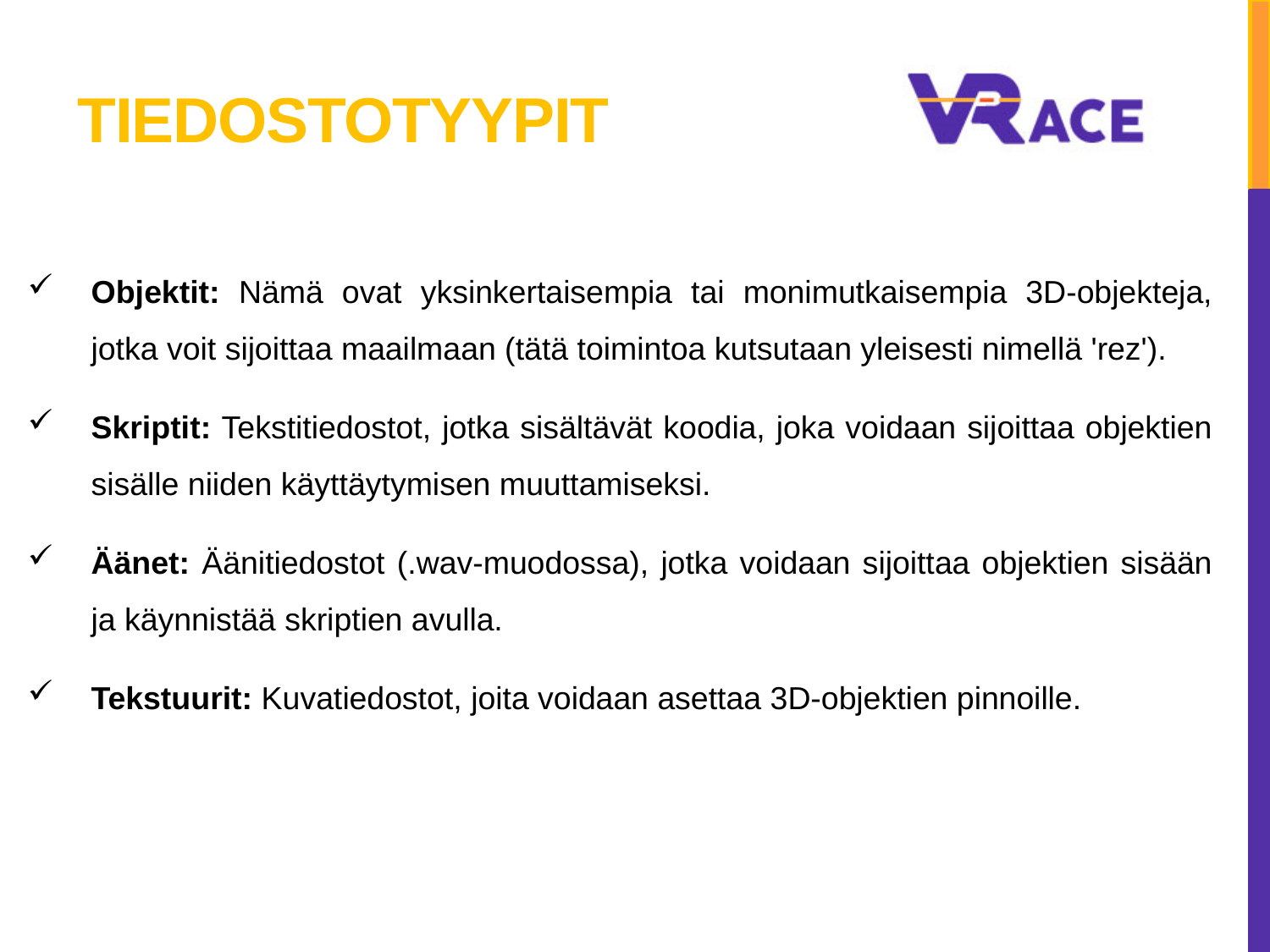

# TIEDOSTOTYYPIT
Objektit: Nämä ovat yksinkertaisempia tai monimutkaisempia 3D-objekteja, jotka voit sijoittaa maailmaan (tätä toimintoa kutsutaan yleisesti nimellä 'rez').
Skriptit: Tekstitiedostot, jotka sisältävät koodia, joka voidaan sijoittaa objektien sisälle niiden käyttäytymisen muuttamiseksi.
Äänet: Äänitiedostot (.wav-muodossa), jotka voidaan sijoittaa objektien sisään ja käynnistää skriptien avulla.
Tekstuurit: Kuvatiedostot, joita voidaan asettaa 3D-objektien pinnoille.